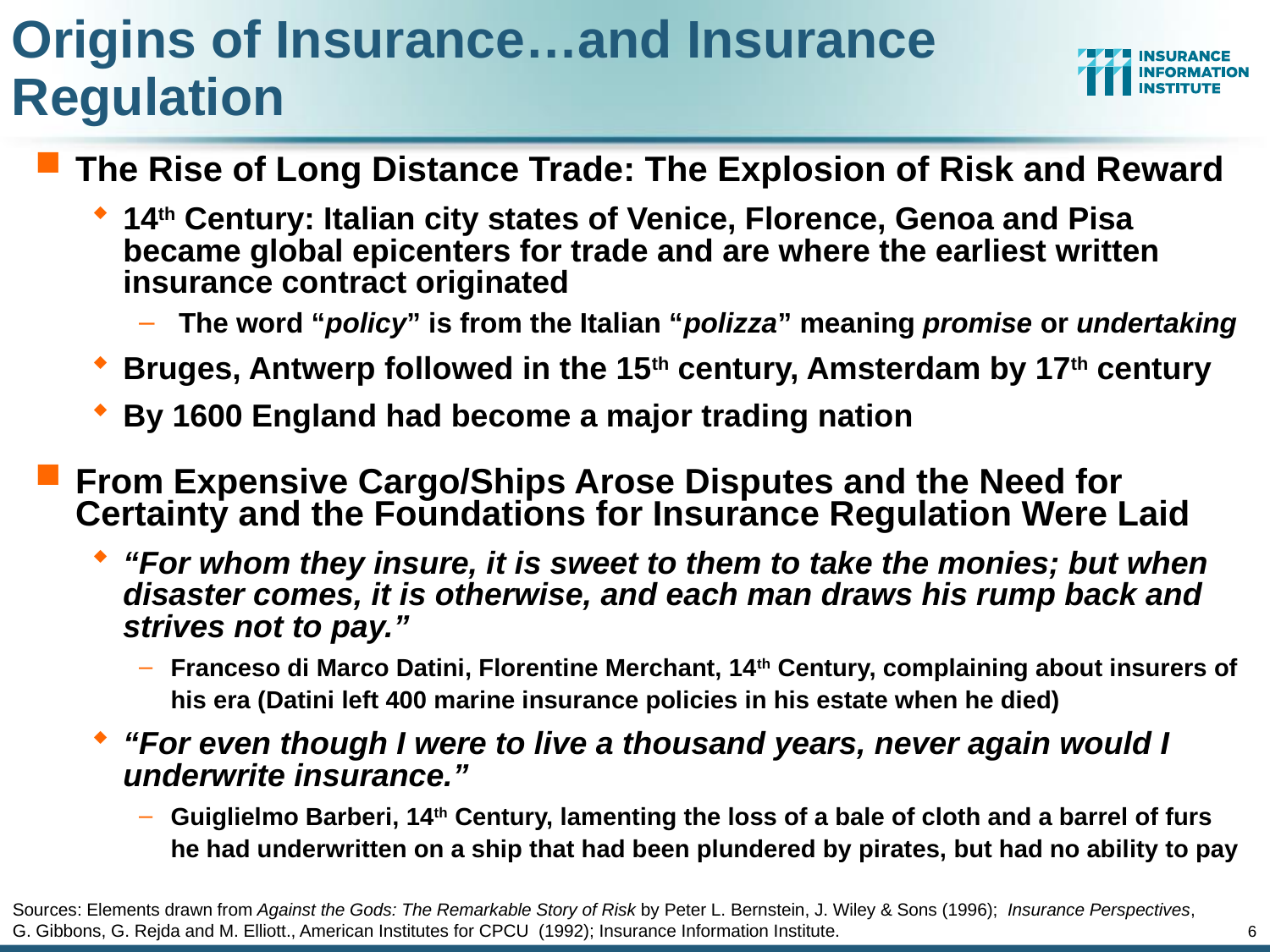

# Origins of Insurance…and Insurance Regulation
The Rise of Long Distance Trade: The Explosion of Risk and Reward
14th Century: Italian city states of Venice, Florence, Genoa and Pisa became global epicenters for trade and are where the earliest written insurance contract originated
 The word “policy” is from the Italian “polizza” meaning promise or undertaking
Bruges, Antwerp followed in the 15th century, Amsterdam by 17th century
By 1600 England had become a major trading nation
From Expensive Cargo/Ships Arose Disputes and the Need for Certainty and the Foundations for Insurance Regulation Were Laid
“For whom they insure, it is sweet to them to take the monies; but when disaster comes, it is otherwise, and each man draws his rump back and strives not to pay.”
Franceso di Marco Datini, Florentine Merchant, 14th Century, complaining about insurers of his era (Datini left 400 marine insurance policies in his estate when he died)
“For even though I were to live a thousand years, never again would I underwrite insurance.”
Guiglielmo Barberi, 14th Century, lamenting the loss of a bale of cloth and a barrel of furs he had underwritten on a ship that had been plundered by pirates, but had no ability to pay

Sources: Elements drawn from Against the Gods: The Remarkable Story of Risk by Peter L. Bernstein, J. Wiley & Sons (1996);  Insurance Perspectives, G. Gibbons, G. Rejda and M. Elliott., American Institutes for CPCU  (1992); Insurance Information Institute.
6
12/01/09 - 9pm
eSlide – P6466 – The Financial Crisis and the Future of the P/C